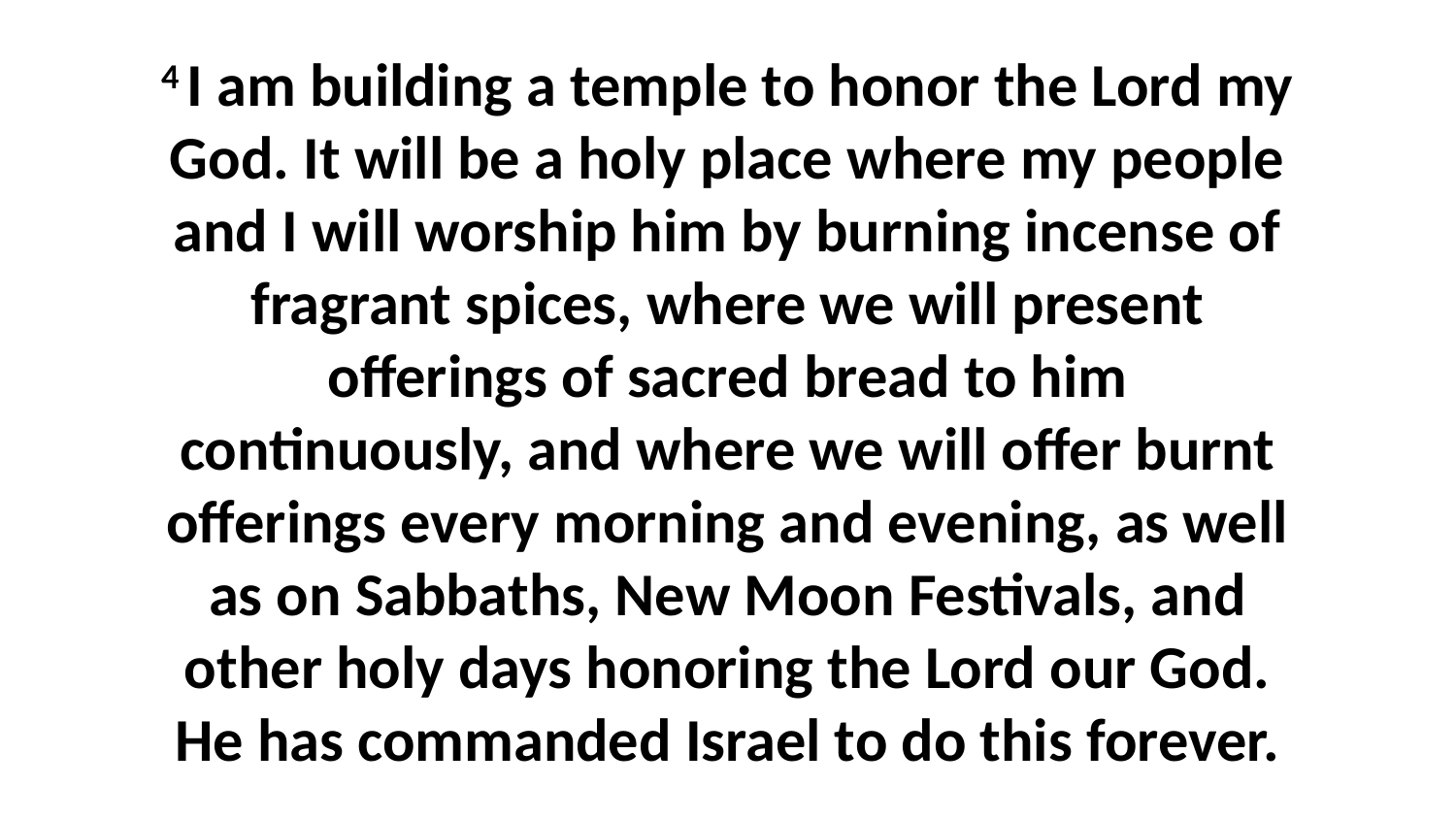

4 I am building a temple to honor the Lord my God. It will be a holy place where my people and I will worship him by burning incense of fragrant spices, where we will present offerings of sacred bread to him continuously, and where we will offer burnt offerings every morning and evening, as well as on Sabbaths, New Moon Festivals, and other holy days honoring the Lord our God. He has commanded Israel to do this forever.